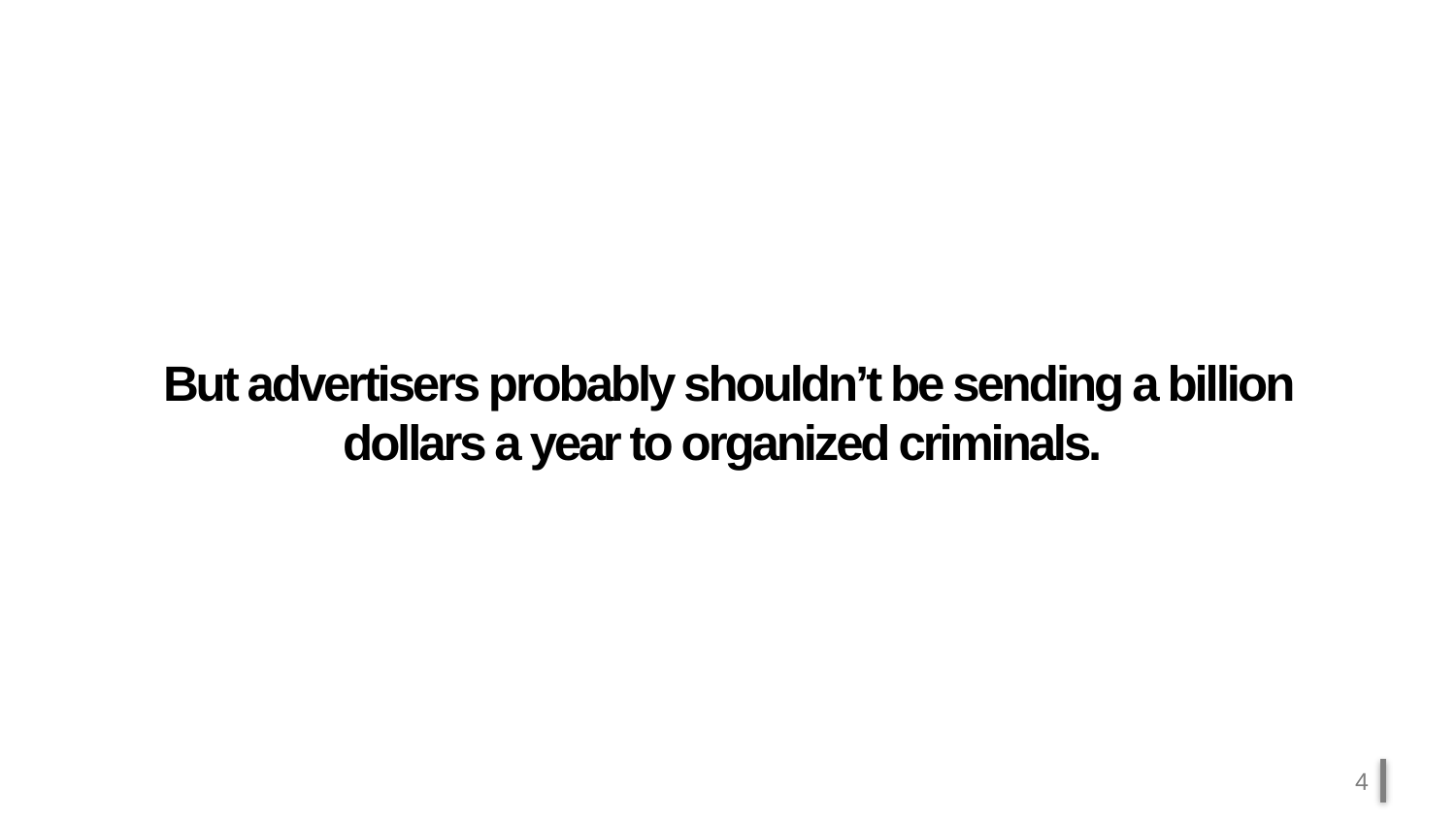

# But advertisers probably shouldn’t be sending a billion dollars a year to organized criminals.
4